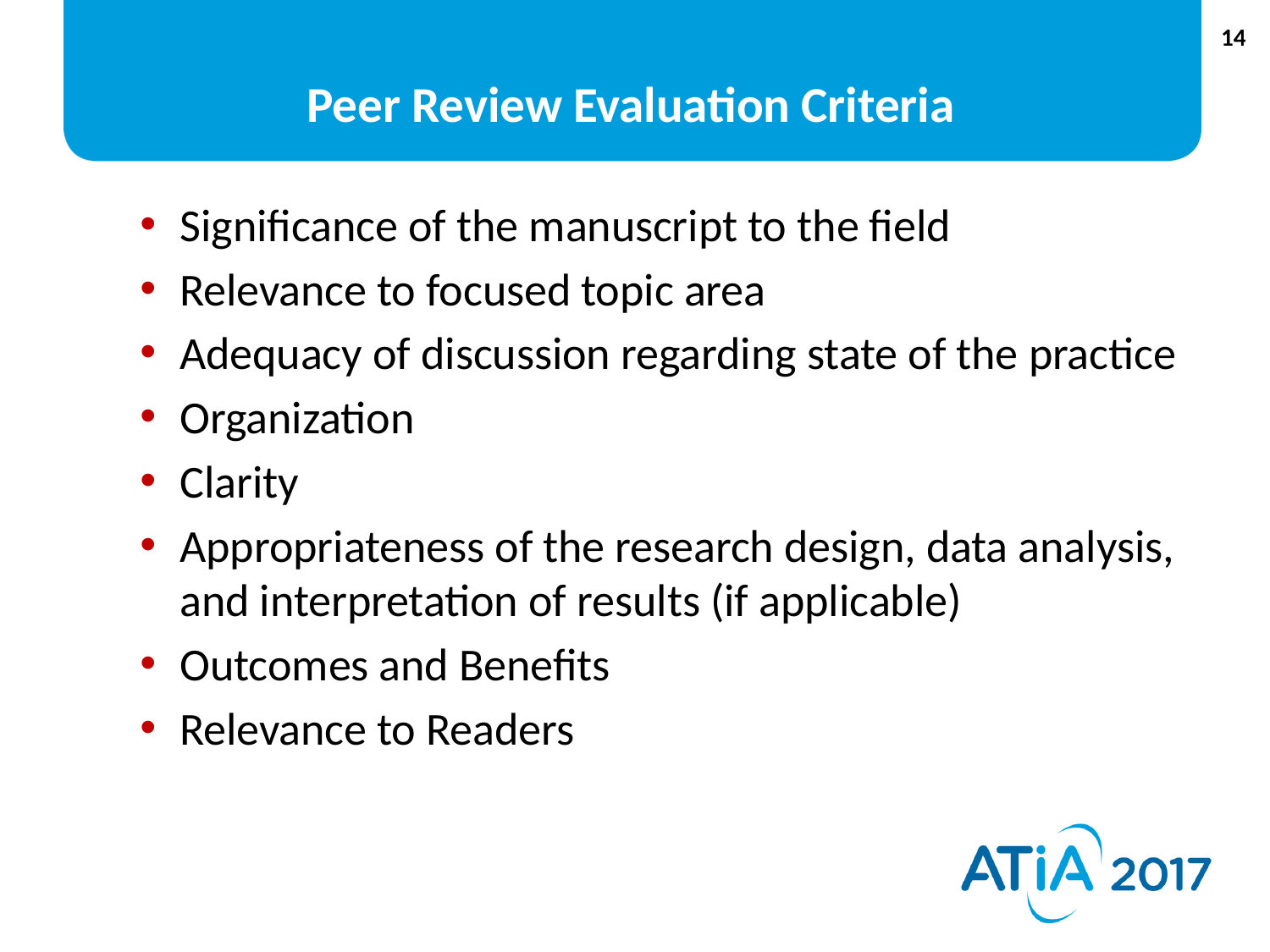

# Peer Review Evaluation Criteria
Significance of the manuscript to the field
Relevance to focused topic area
Adequacy of discussion regarding state of the practice
Organization
Clarity
Appropriateness of the research design, data analysis, and interpretation of results (if applicable)
Outcomes and Benefits
Relevance to Readers